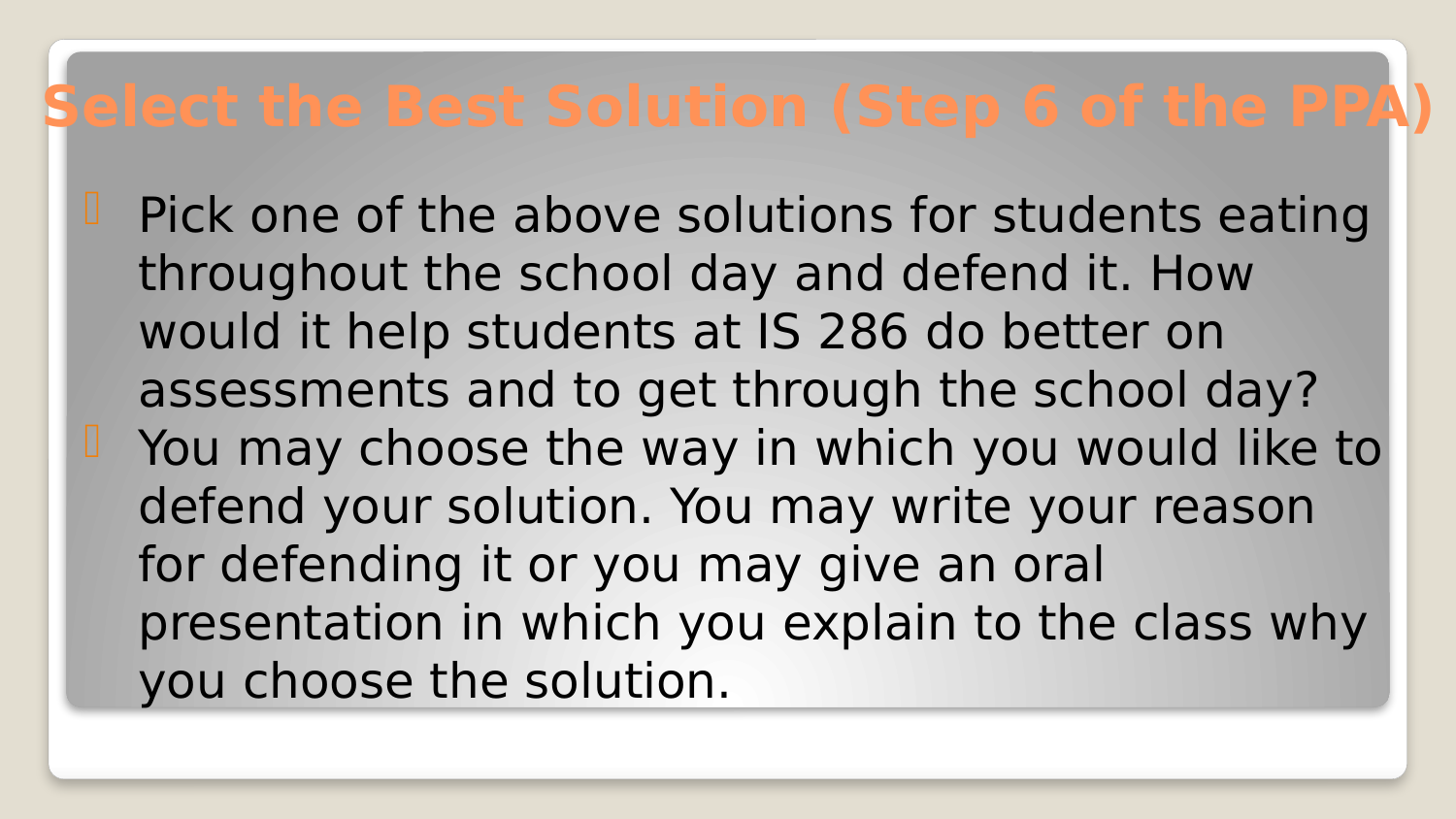

# Select the Best Solution (Step 6 of the PPA)
Pick one of the above solutions for students eating throughout the school day and defend it. How would it help students at IS 286 do better on assessments and to get through the school day?
You may choose the way in which you would like to defend your solution. You may write your reason for defending it or you may give an oral presentation in which you explain to the class why you choose the solution.